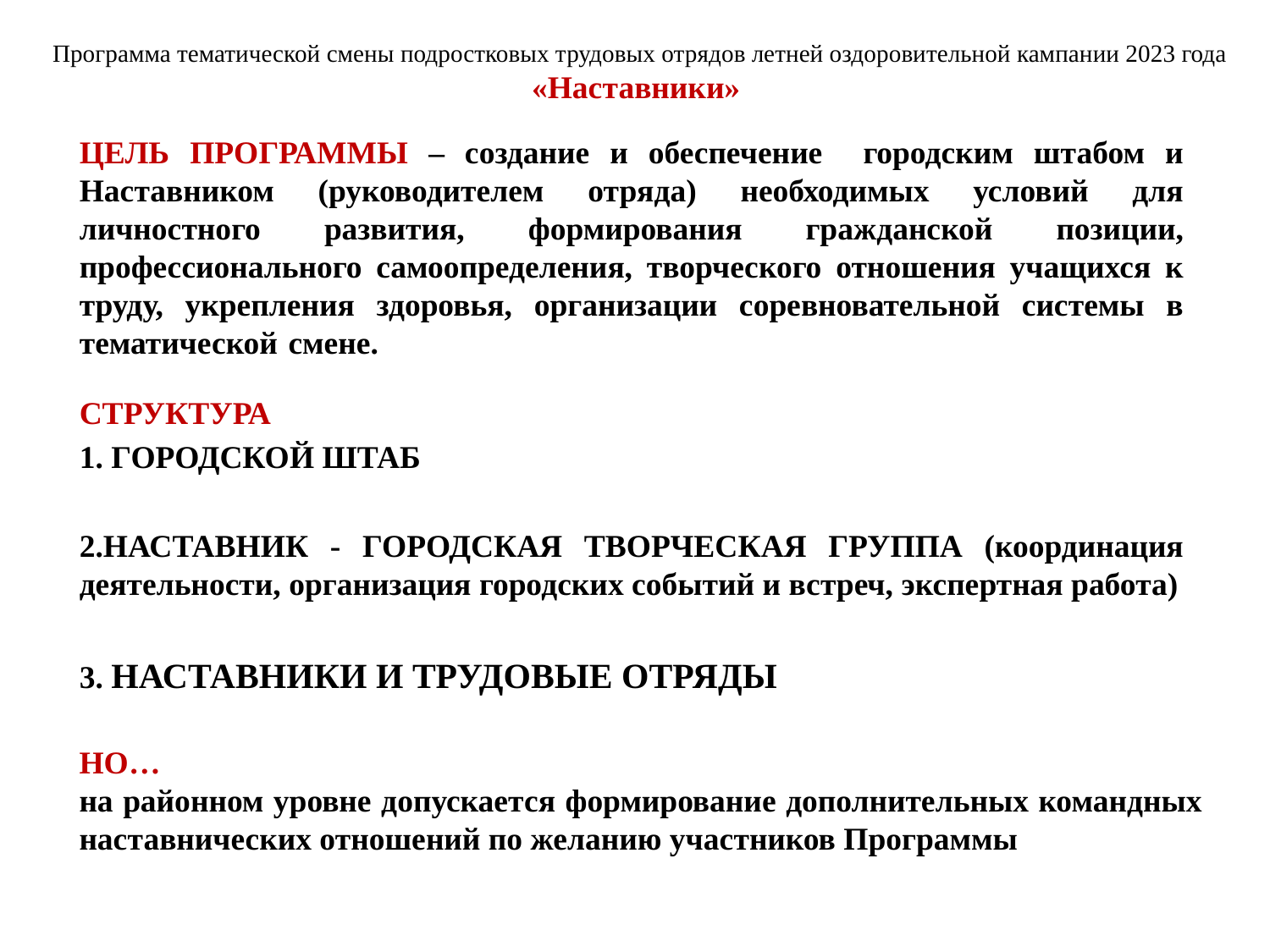

# Программа тематической смены подростковых трудовых отрядов летней оздоровительной кампании 2023 года «Наставники»
ЦЕЛЬ ПРОГРАММЫ – создание и обеспечение  городским штабом и Наставником (руководителем отряда) необходимых условий для личностного развития, формирования гражданской позиции, профессионального самоопределения, творческого отношения учащихся к труду, укрепления здоровья, организации соревновательной системы в тематической смене.
СТРУКТУРА
1. ГОРОДСКОЙ ШТАБ

2.НАСТАВНИК - ГОРОДСКАЯ ТВОРЧЕСКАЯ ГРУППА (координация деятельности, организация городских событий и встреч, экспертная работа)

3. НАСТАВНИКИ И ТРУДОВЫЕ ОТРЯДЫ
НО…
на районном уровне допускается формирование дополнительных командных наставнических отношений по желанию участников Программы